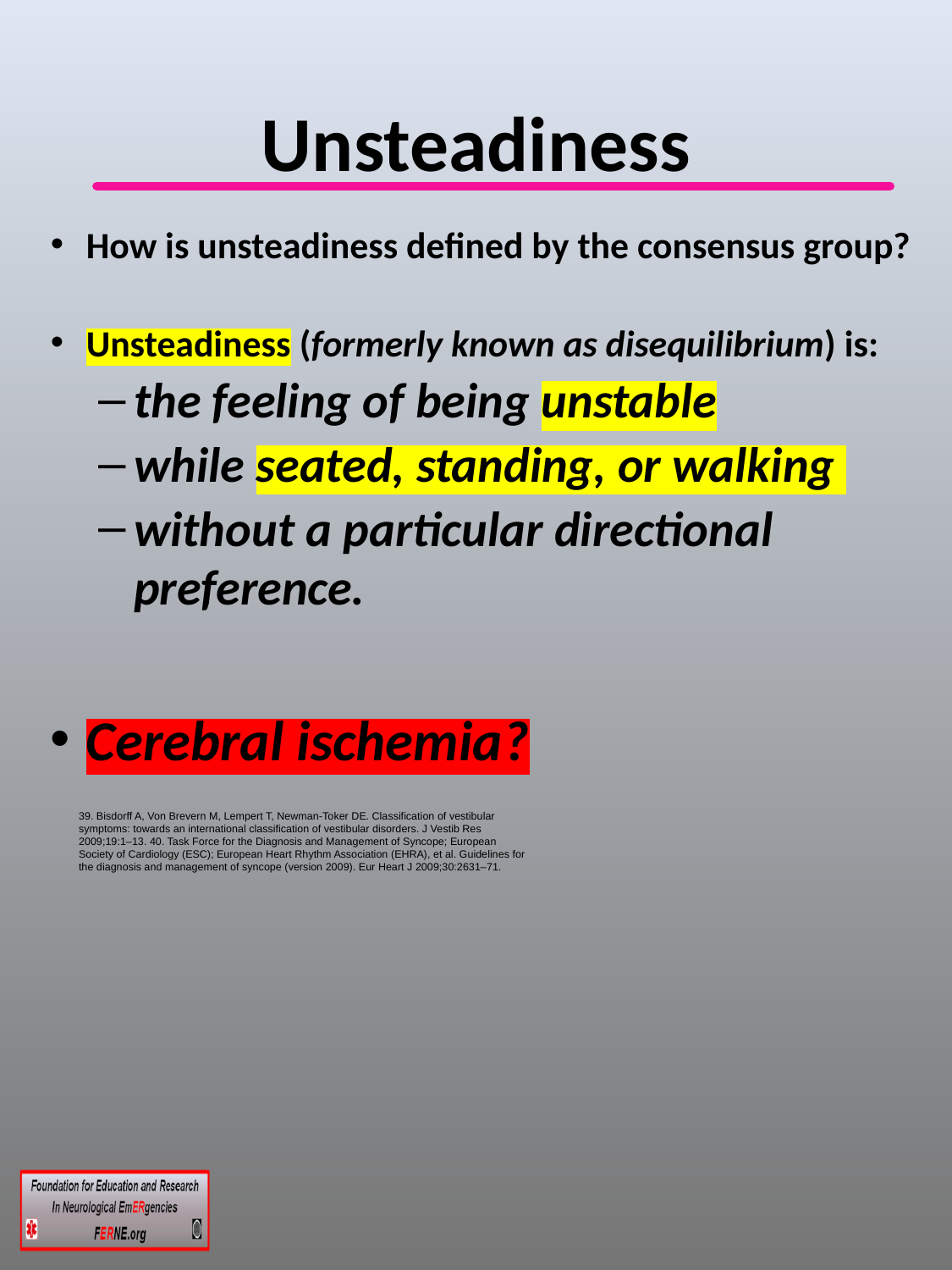

# Unsteadiness
How is unsteadiness defined by the consensus group?

Unsteadiness (formerly known as disequilibrium) is:
the feeling of being unstable
while seated, standing, or walking
without a particular directional preference.

Cerebral ischemia?
39. Bisdorff A, Von Brevern M, Lempert T, Newman-Toker DE. Classification of vestibular symptoms: towards an international classification of vestibular disorders. J Vestib Res 2009;19:1–13. 40. Task Force for the Diagnosis and Management of Syncope; European Society of Cardiology (ESC); European Heart Rhythm Association (EHRA), et al. Guidelines for the diagnosis and management of syncope (version 2009). Eur Heart J 2009;30:2631–71.